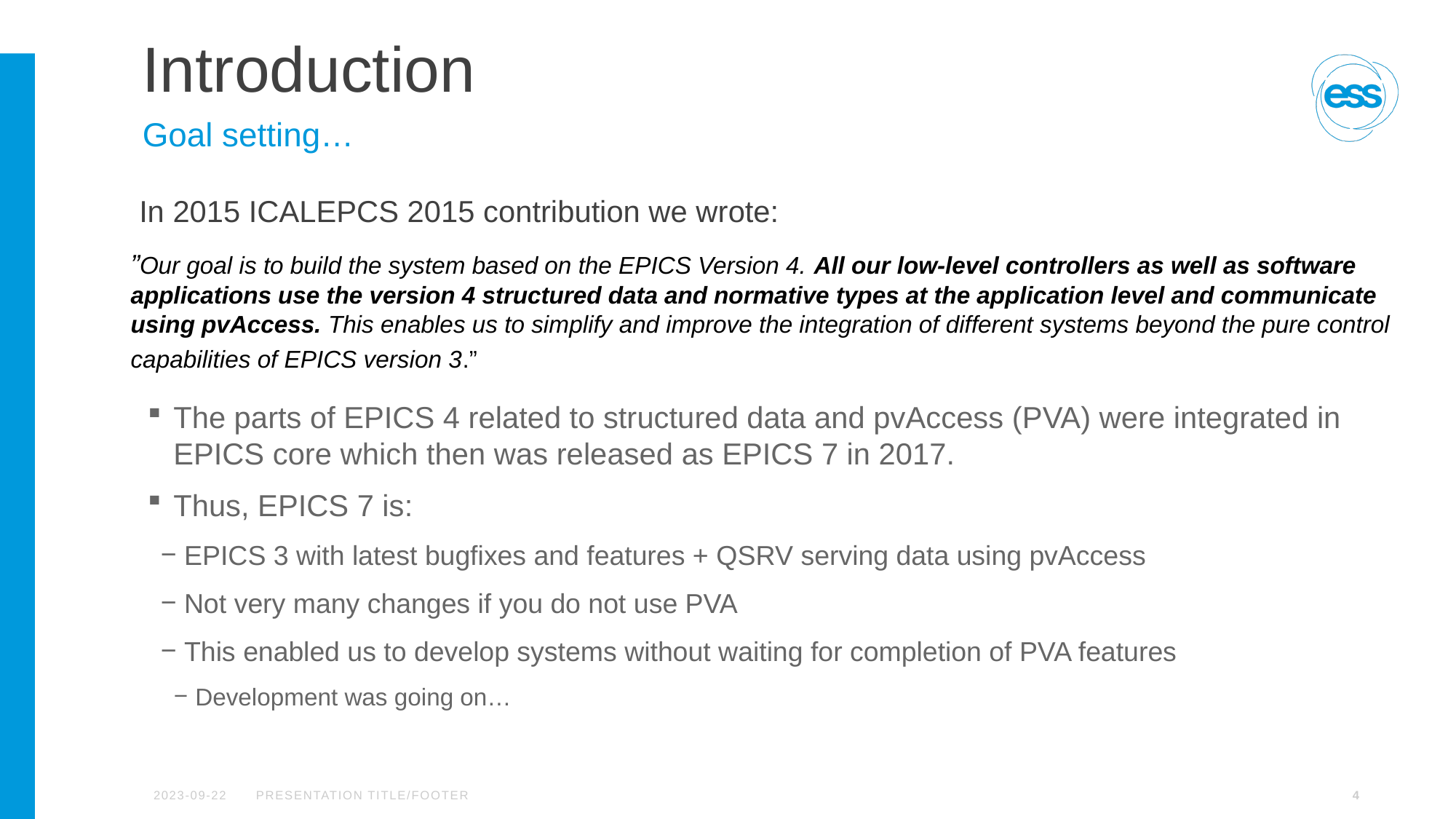

# Introduction
Goal setting…
In 2015 ICALEPCS 2015 contribution we wrote:
”Our goal is to build the system based on the EPICS Version 4. All our low-level controllers as well as software applications use the version 4 structured data and normative types at the application level and communicate using pvAccess. This enables us to simplify and improve the integration of different systems beyond the pure control capabilities of EPICS version 3.”
The parts of EPICS 4 related to structured data and pvAccess (PVA) were integrated in EPICS core which then was released as EPICS 7 in 2017.
Thus, EPICS 7 is:
EPICS 3 with latest bugfixes and features + QSRV serving data using pvAccess
Not very many changes if you do not use PVA
This enabled us to develop systems without waiting for completion of PVA features
Development was going on…
2023-09-22
PRESENTATION TITLE/FOOTER
4